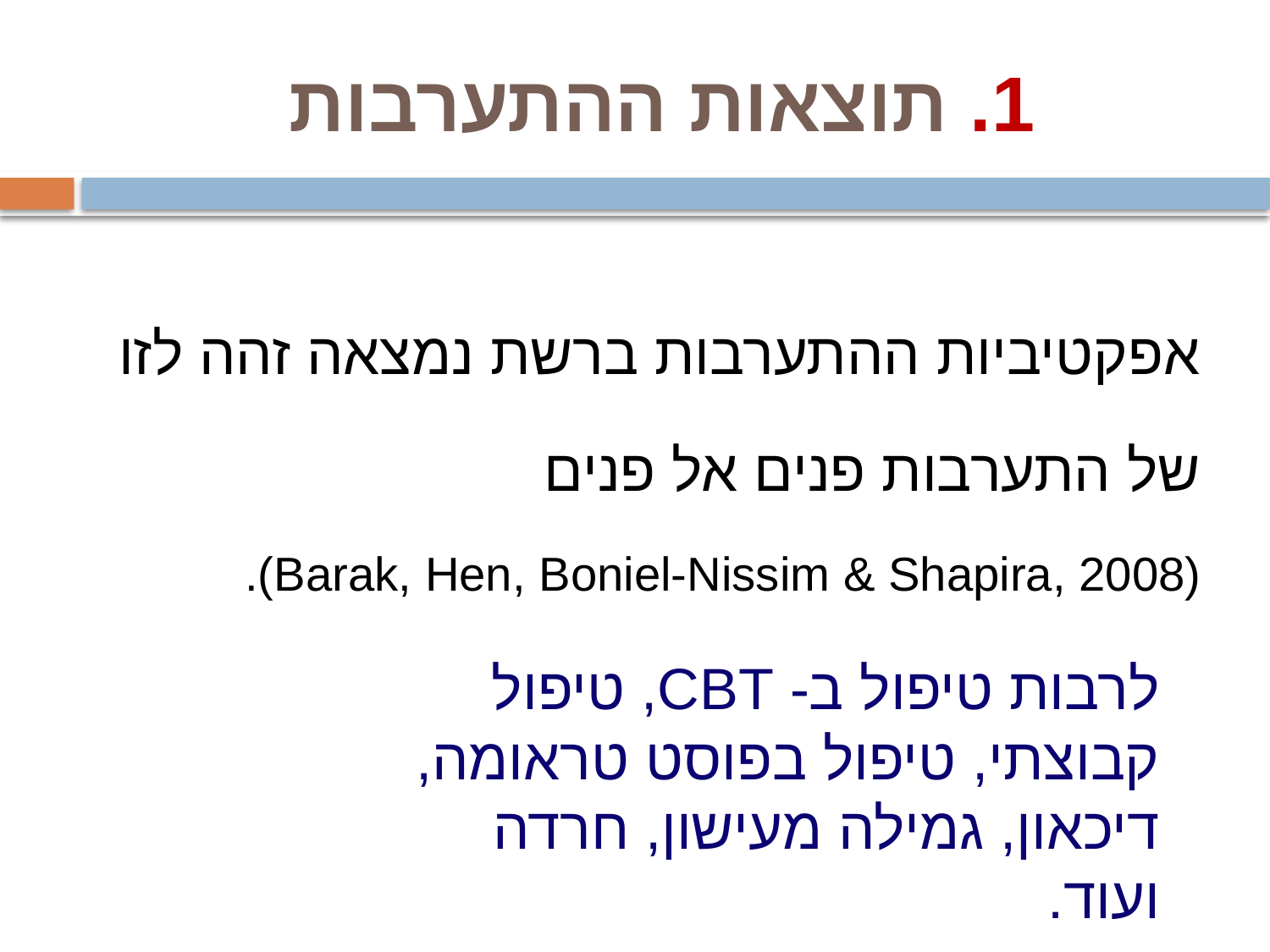

# 1. תוצאות ההתערבות
אפקטיביות ההתערבות ברשת נמצאה זהה לזו
של התערבות פנים אל פנים
(Barak, Hen, Boniel-Nissim & Shapira, 2008).
לרבות טיפול ב- CBT, טיפול קבוצתי, טיפול בפוסט טראומה, דיכאון, גמילה מעישון, חרדה ועוד.